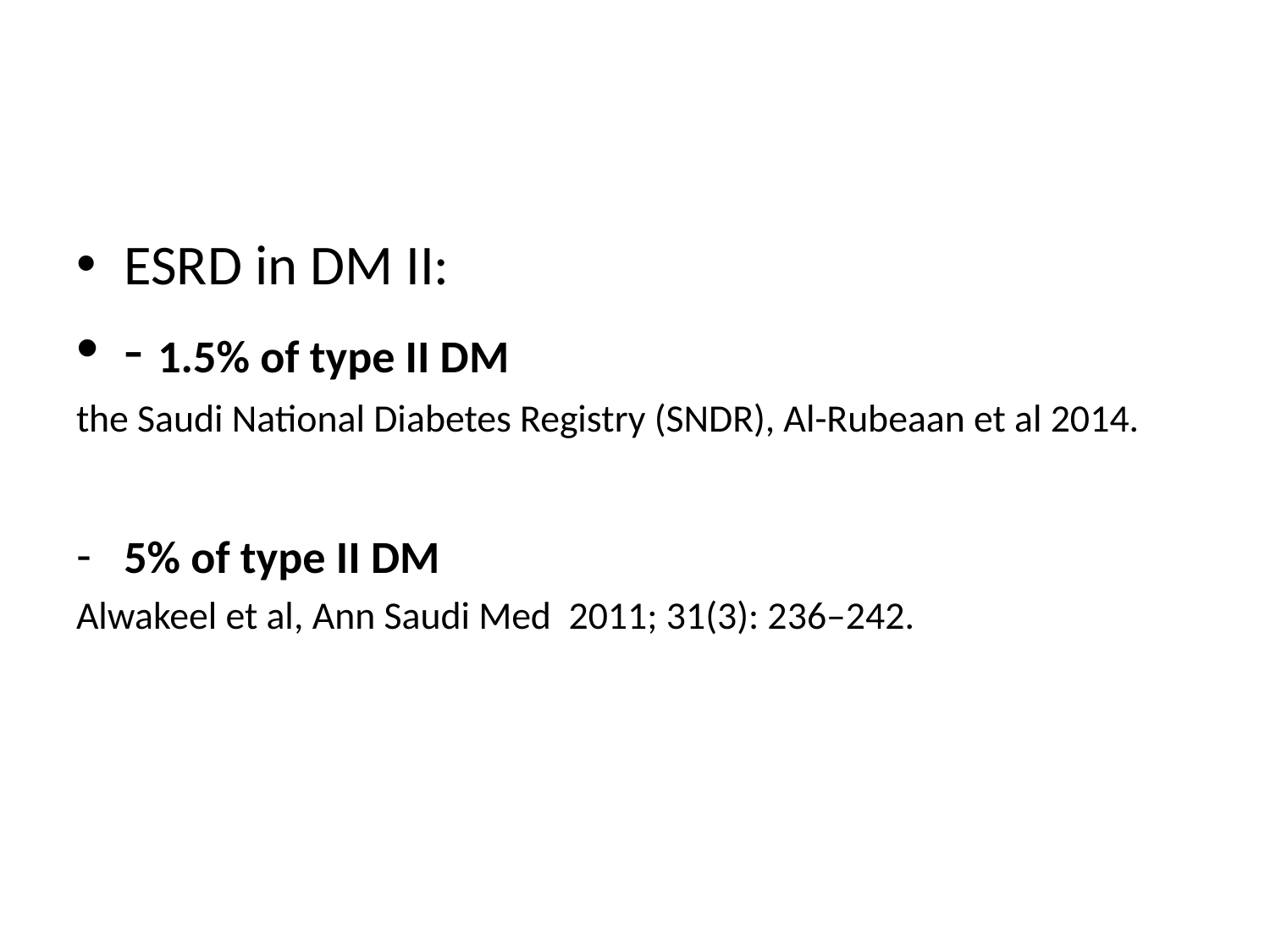

#
ESRD in DM II:
- 1.5% of type II DM
the Saudi National Diabetes Registry (SNDR), Al-Rubeaan et al 2014.

5% of type II DM
Alwakeel et al, Ann Saudi Med  2011; 31(3): 236–242.